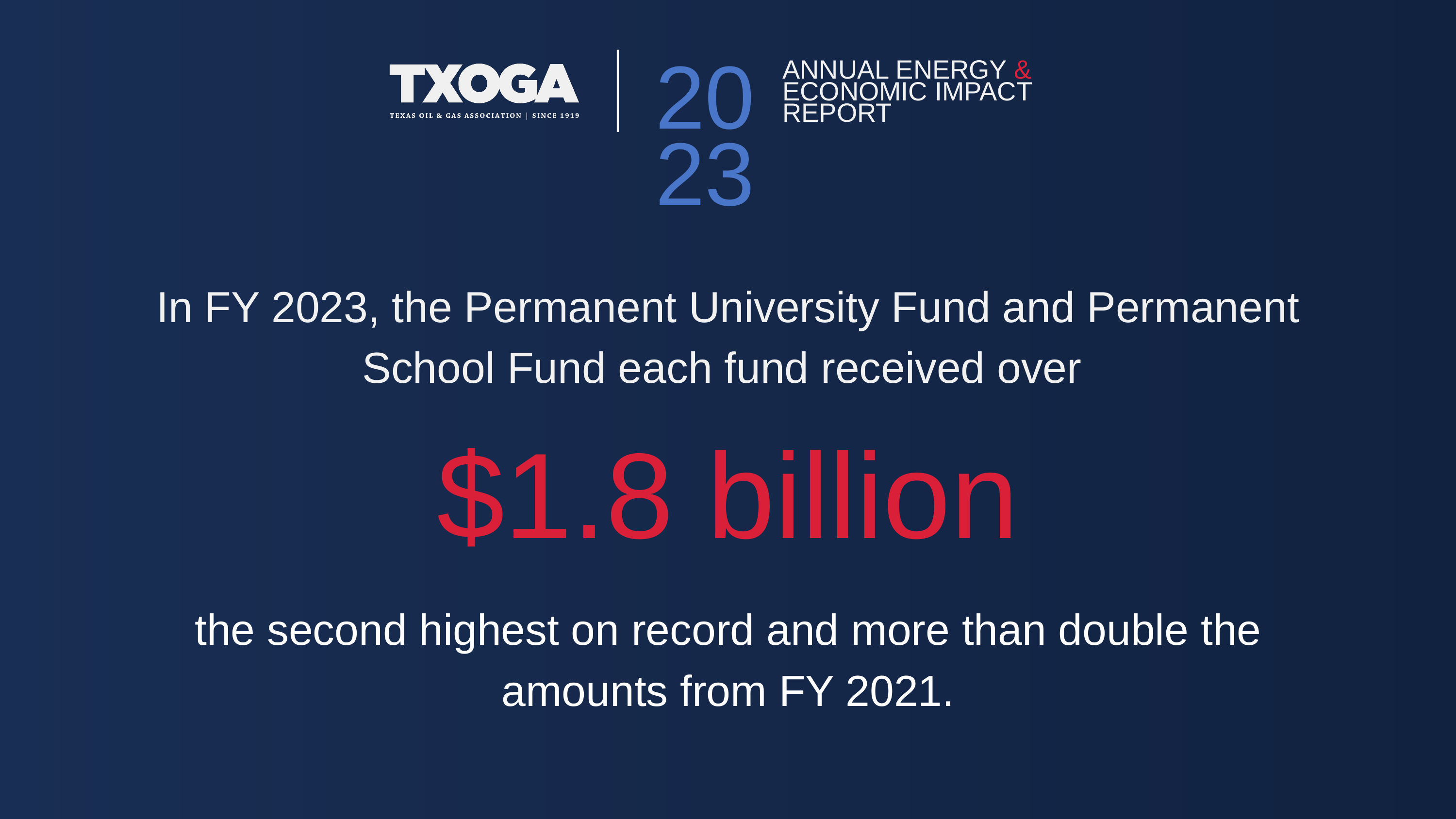

ANNUAL ENERGY &
ECONOMIC IMPACT
REPORT
2023
In FY 2023, the Permanent University Fund and Permanent School Fund each fund received over
$1.8 billion
the second highest on record and more than double the amounts from FY 2021.